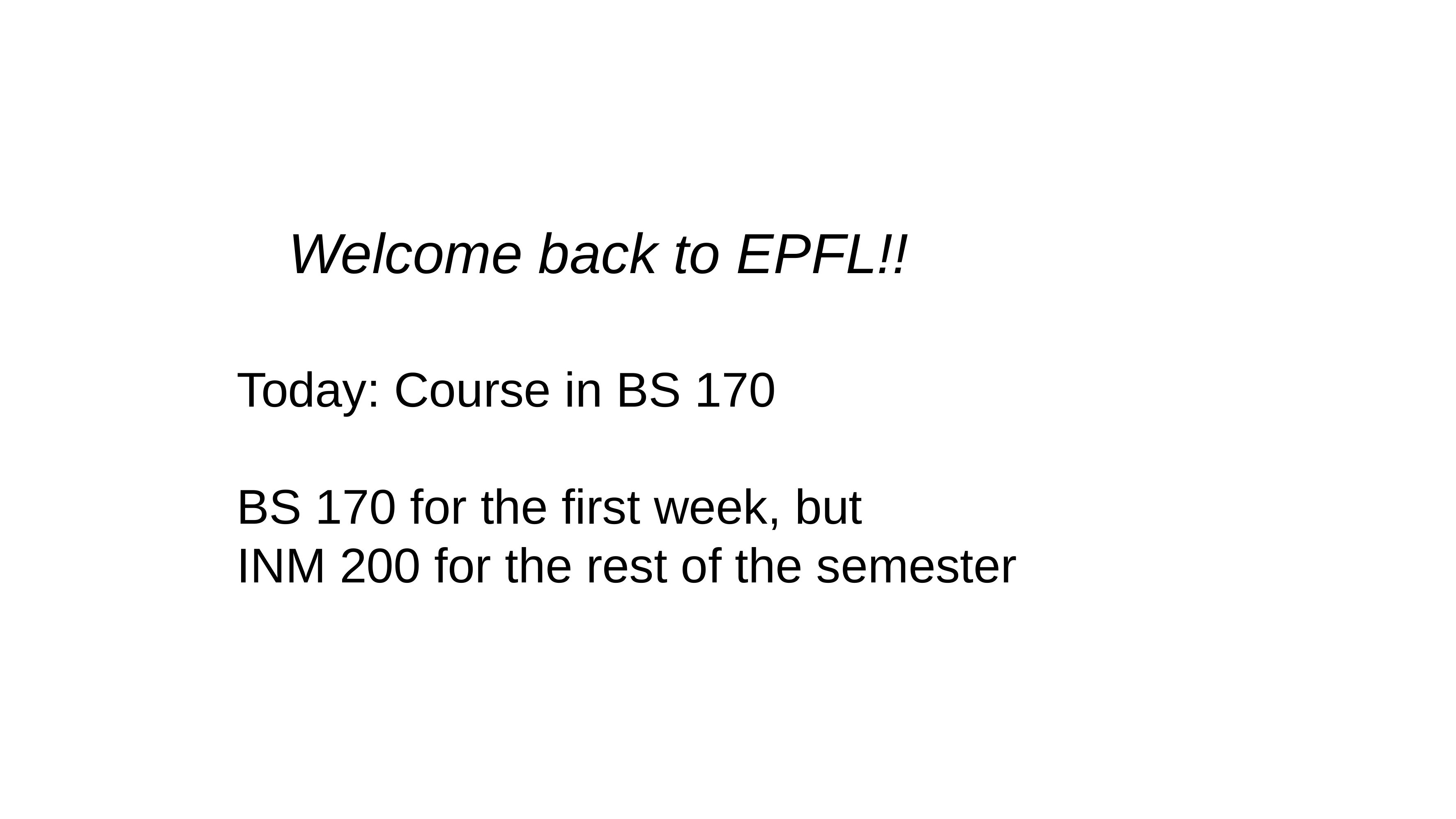

Welcome back to EPFL!!
Today: Course in BS 170

BS 170 for the first week, but
INM 200 for the rest of the semester